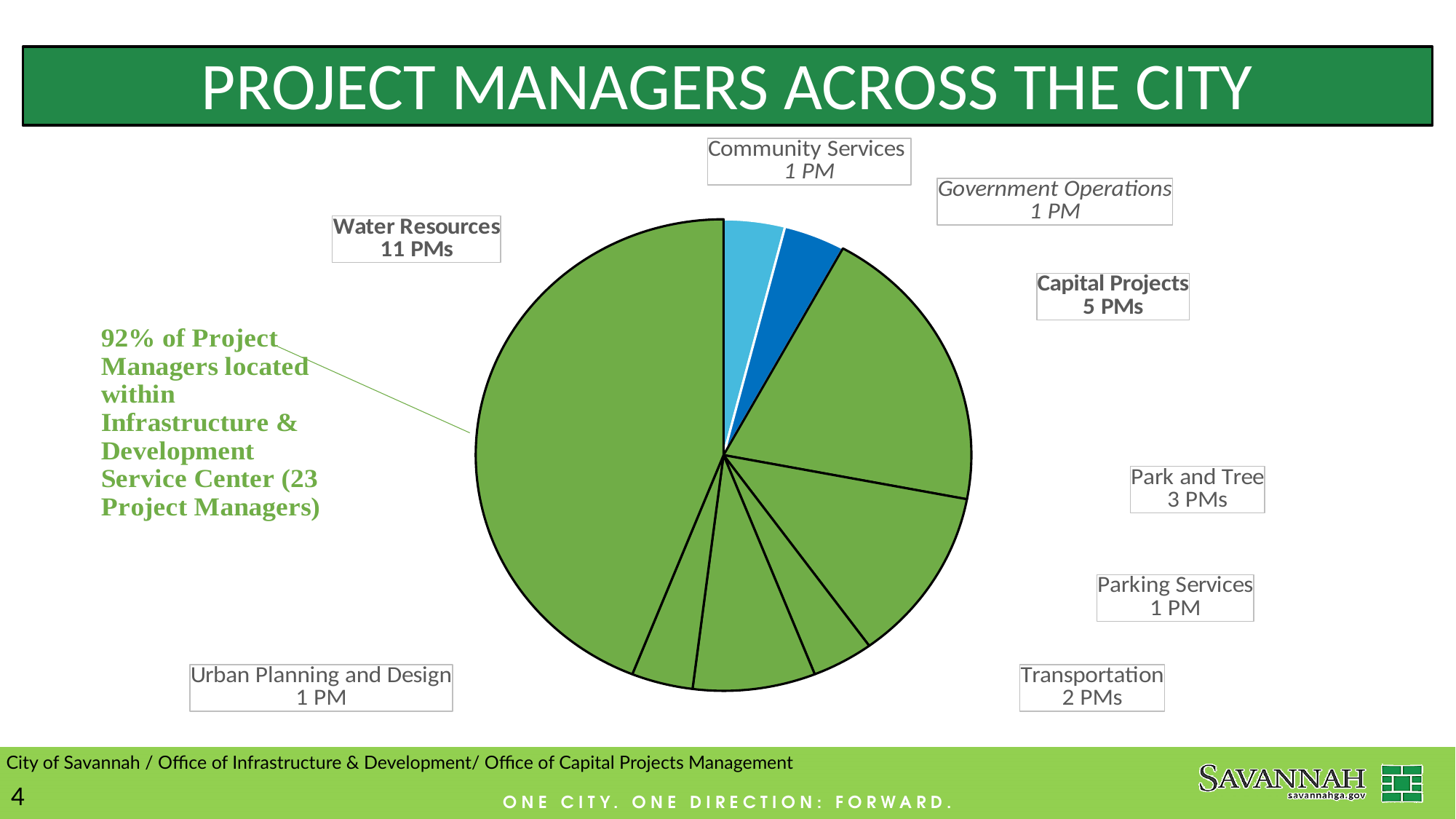

# PROJECT MANAGERS ACROSS THE CITY

### Chart

| Category | Project Managers |
|---|---|
| Community Services  | 1.0 |
| Government Operation | 1.0 |
| Captial Project | 5.0 |
| Park & Tree | 3.0 |
| Parking Services | 1.0 |
| Transportation | 2.0 |
| Urban planning & design | 1.0 |
| Water Resources | 11.0 |
City of Savannah / Office of Infrastructure & Development/ Office of Capital Projects Management
4